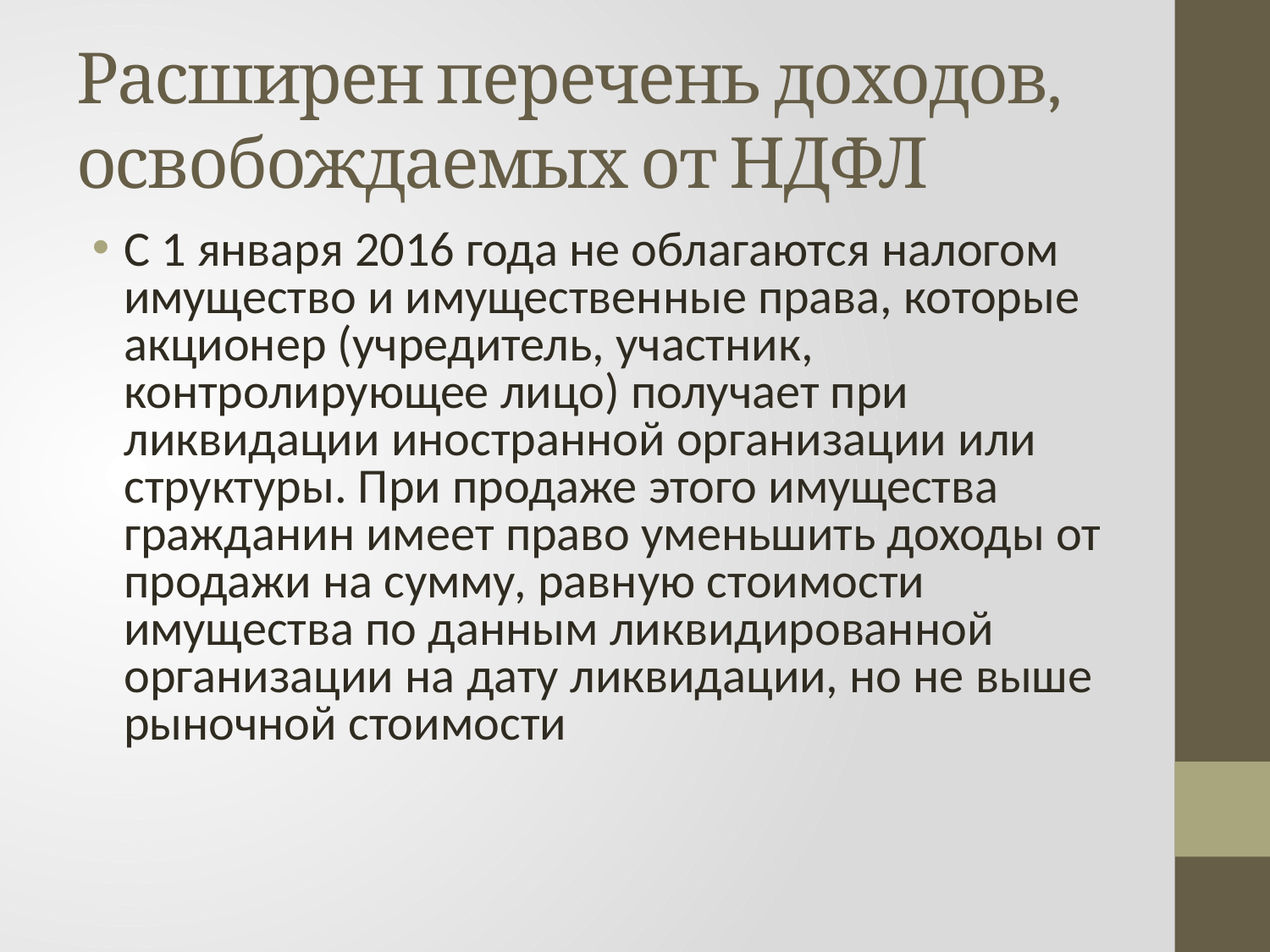

# Расширен перечень доходов, освобождаемых от НДФЛ
С 1 января 2016 года не облагаются налогом имущество и имущественные права, которые акционер (учредитель, участник, контролирующее лицо) получает при ликвидации иностранной организации или структуры. При продаже этого имущества гражданин имеет право уменьшить доходы от продажи на сумму, равную стоимости имущества по данным ликвидированной организации на дату ликвидации, но не выше рыночной стоимости